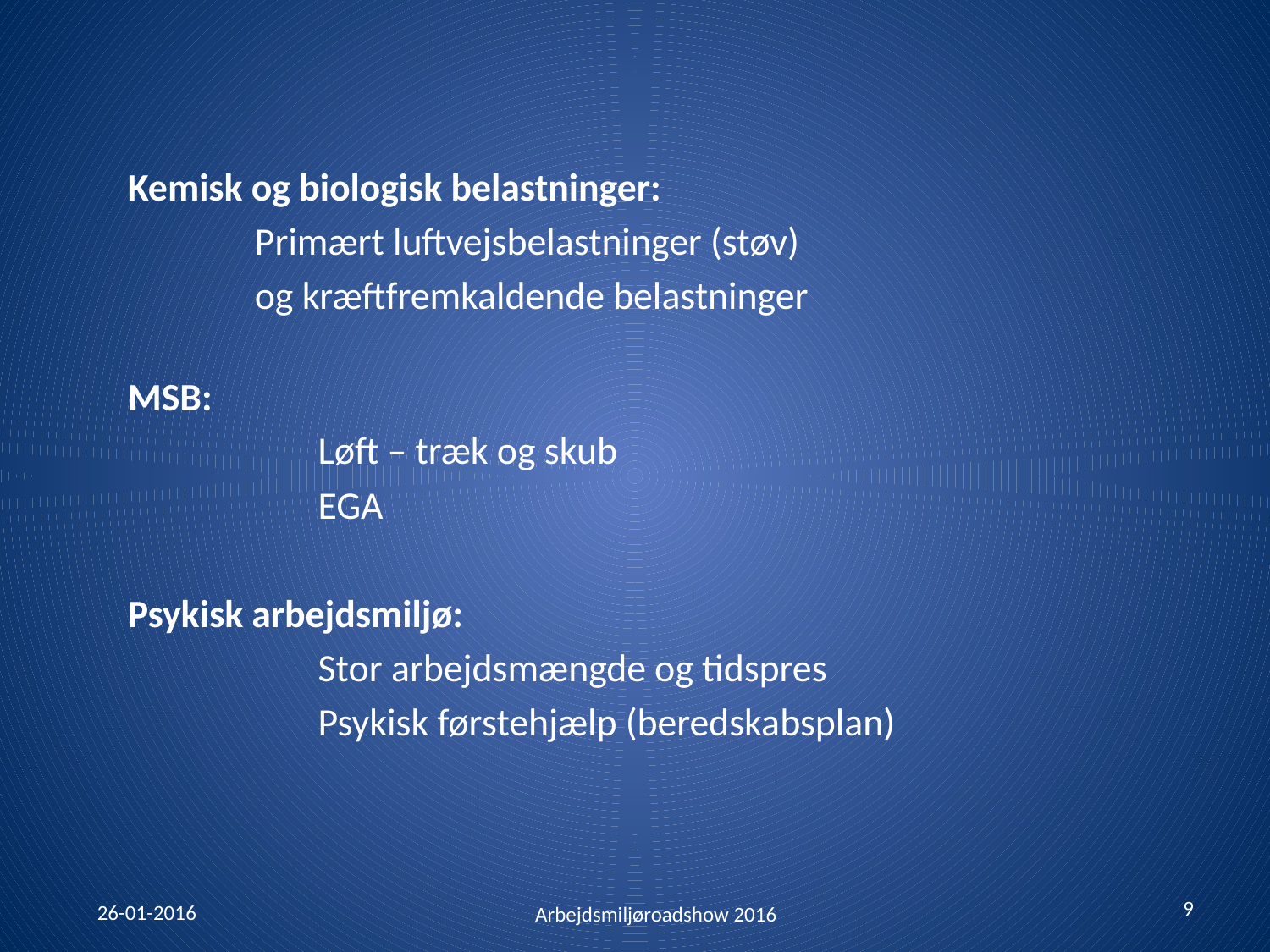

Kemisk og biologisk belastninger:
	Primært luftvejsbelastninger (støv)
	og kræftfremkaldende belastninger
MSB:
	Løft – træk og skub
	EGA

Psykisk arbejdsmiljø:
	Stor arbejdsmængde og tidspres
	Psykisk førstehjælp (beredskabsplan)

9
26-01-2016
Arbejdsmiljøroadshow 2016